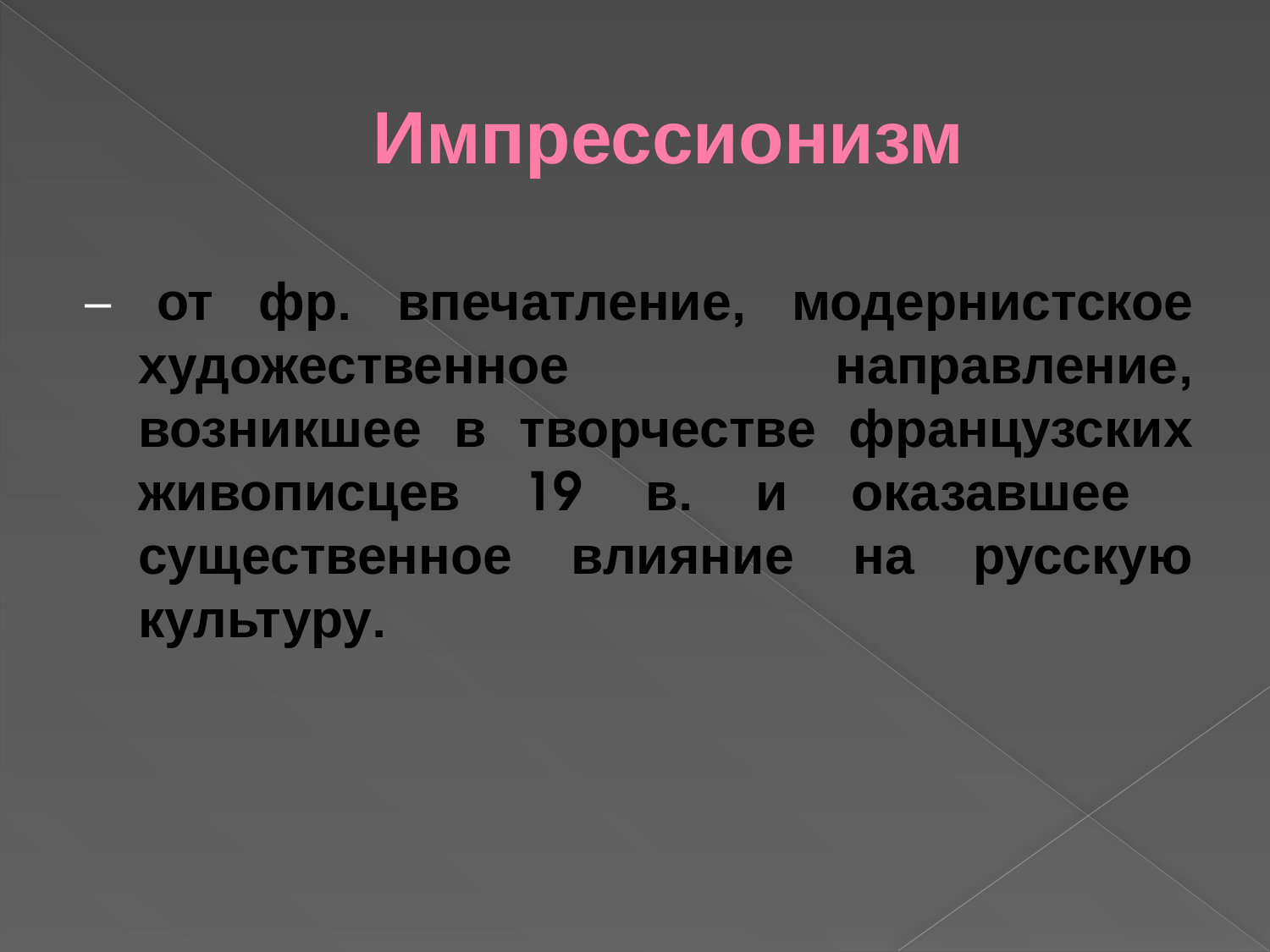

# Импрессионизм
– от фр. впечатление, модернистское художественное направление, возникшее в творчестве французских живописцев 19 в. и оказавшее  существенное влияние на русскую культуру.